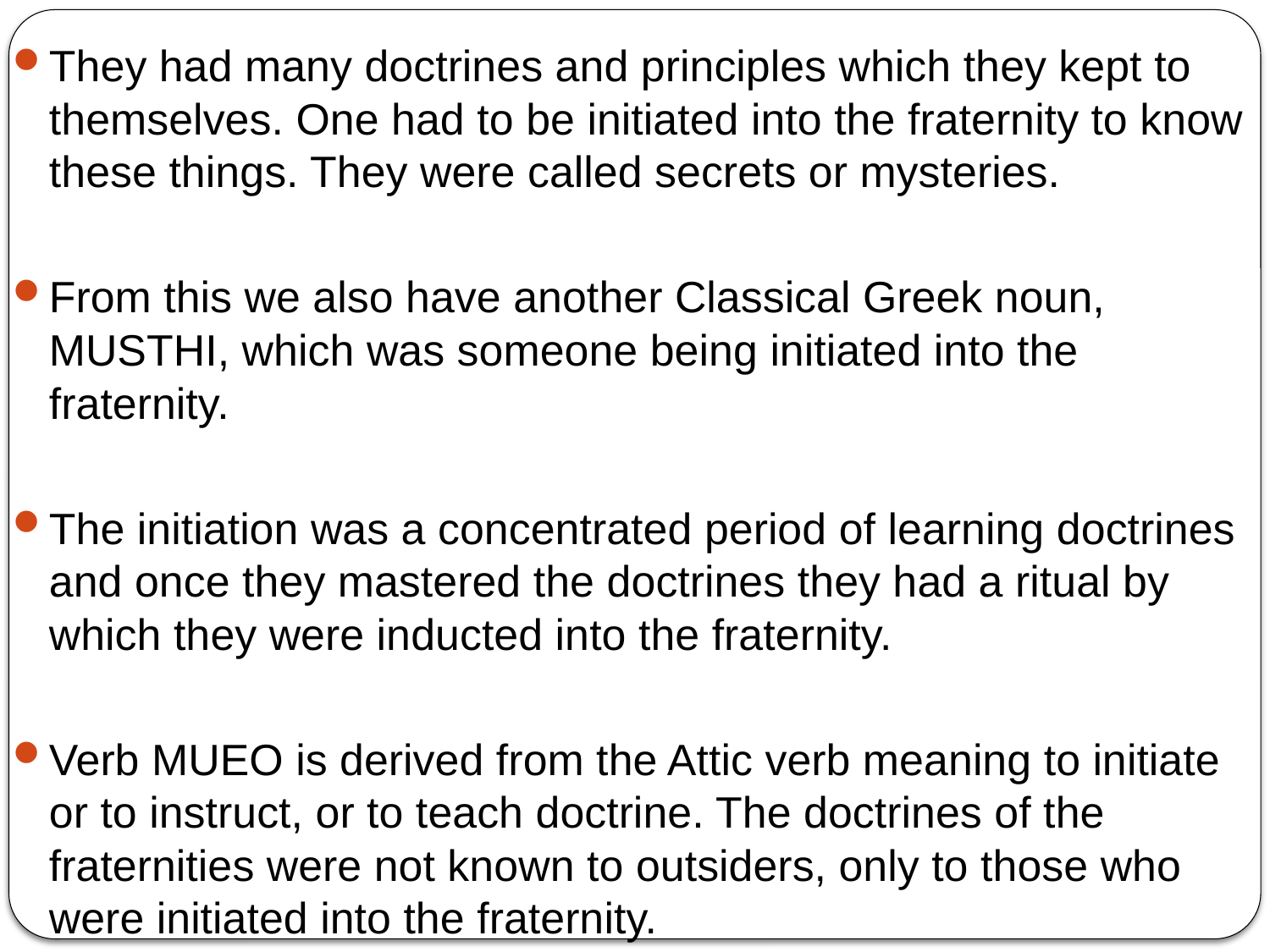

They had many doctrines and principles which they kept to themselves. One had to be initiated into the fraternity to know these things. They were called secrets or mysteries.

From this we also have another Classical Greek noun, MUSTHI, which was someone being initiated into the fraternity.

The initiation was a concentrated period of learning doctrines and once they mastered the doctrines they had a ritual by which they were inducted into the fraternity.

Verb MUEO is derived from the Attic verb meaning to initiate or to instruct, or to teach doctrine. The doctrines of the fraternities were not known to outsiders, only to those who were initiated into the fraternity.